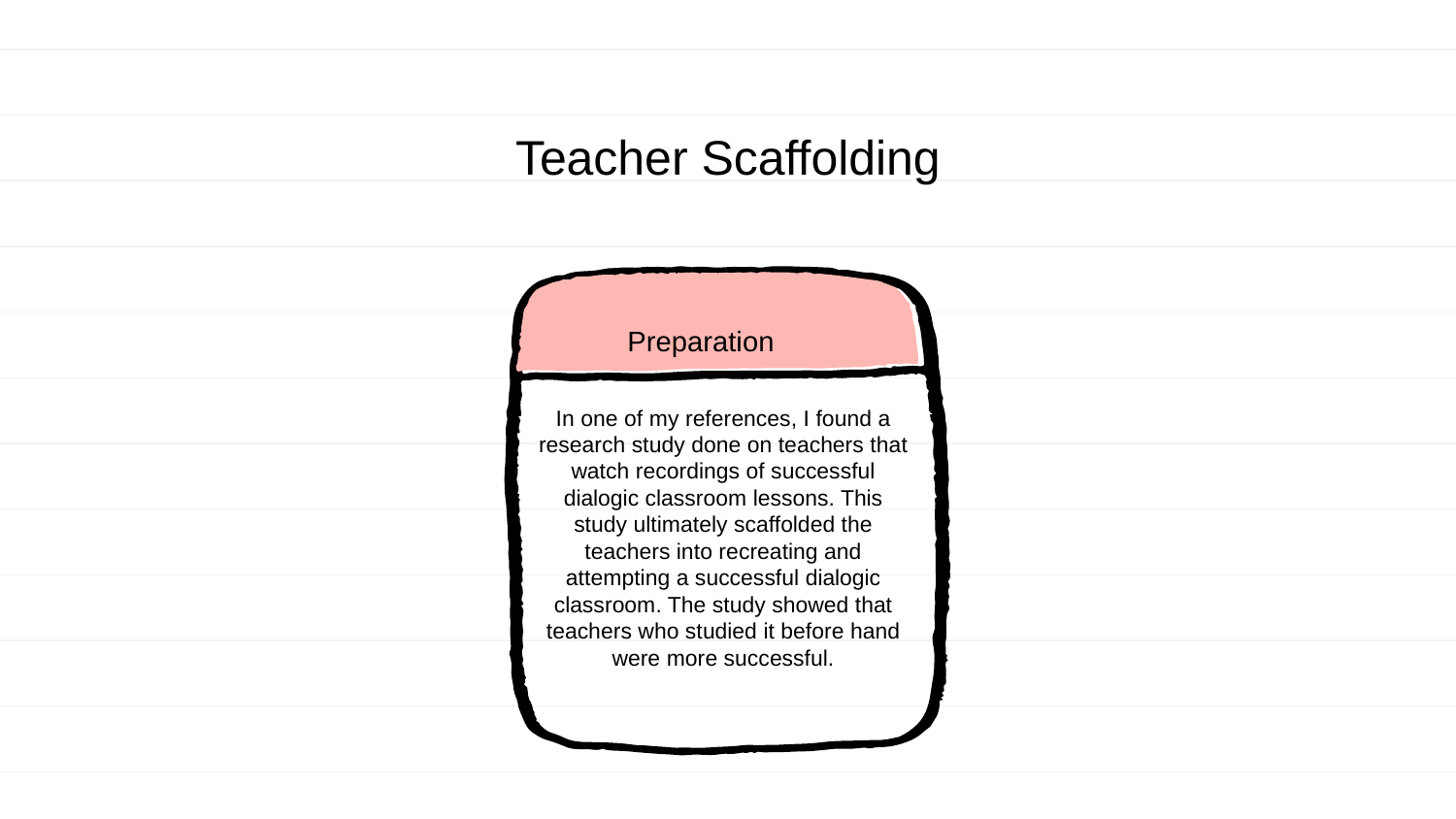

Teacher Scaffolding
# Preparation

In one of my references, I found a research study done on teachers that watch recordings of successful dialogic classroom lessons. This study ultimately scaffolded the teachers into recreating and attempting a successful dialogic classroom. The study showed that teachers who studied it before hand were more successful.